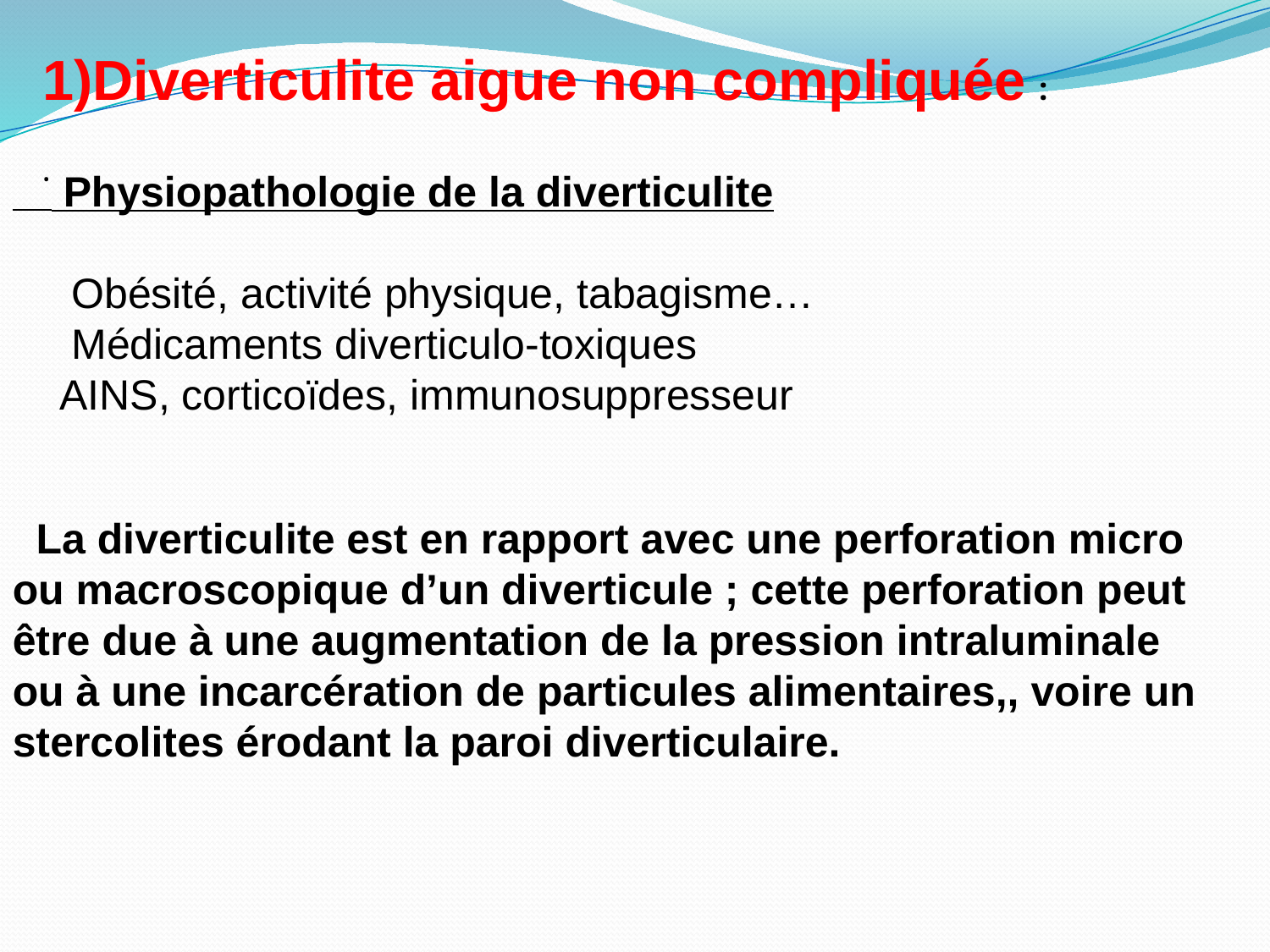

Diverticulite aigue non compliquée :

.
     Physiopathologie de la diverticulite

     Obésité, activité physique, tabagisme…
     Médicaments diverticulo-toxiques
    AINS, corticoïdes, immunosuppresseur
  La diverticulite est en rapport avec une perforation micro ou macroscopique d’un diverticule ; cette perforation peut être due à une augmentation de la pression intraluminale ou à une incarcération de particules alimentaires,, voire un stercolites érodant la paroi diverticulaire.